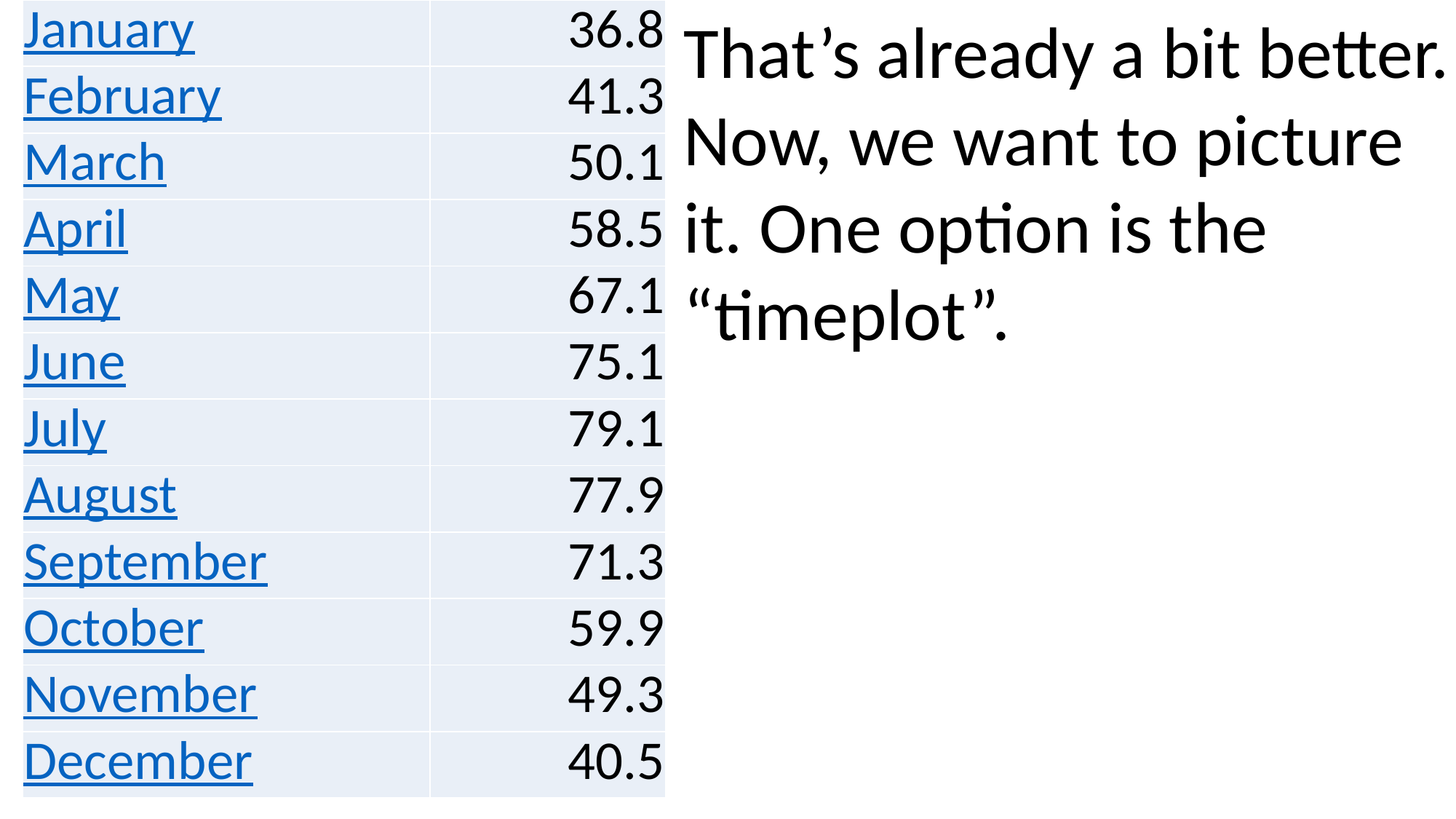

| January | 36.8 |
| --- | --- |
| February | 41.3 |
| March | 50.1 |
| April | 58.5 |
| May | 67.1 |
| June | 75.1 |
| July | 79.1 |
| August | 77.9 |
| September | 71.3 |
| October | 59.9 |
| November | 49.3 |
| December | 40.5 |
That’s already a bit better.
Now, we want to picture
it. One option is the
“timeplot”.